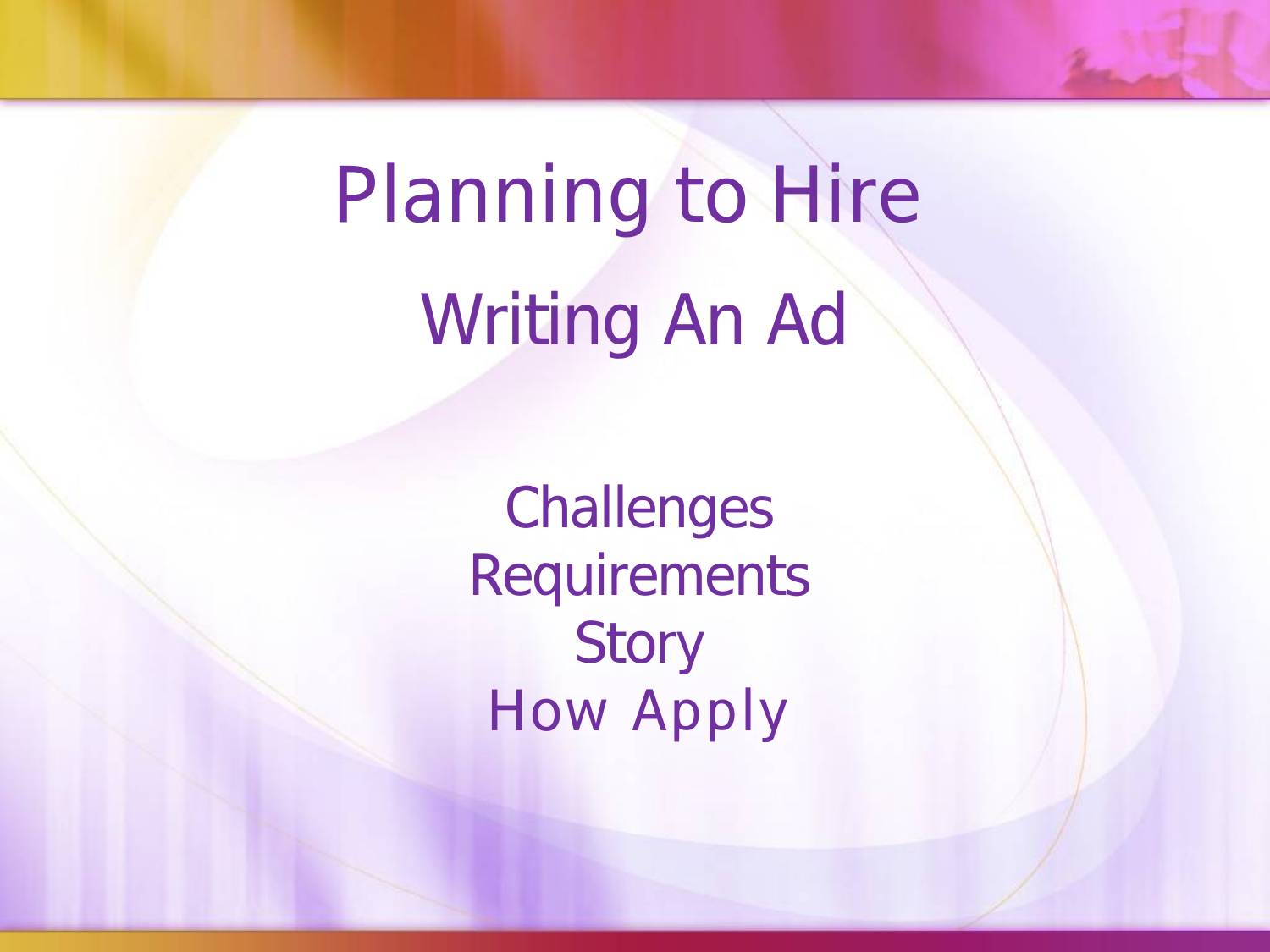

# Planning to Hire
Writing An Ad
Challenges
Requirements
Story
How Apply